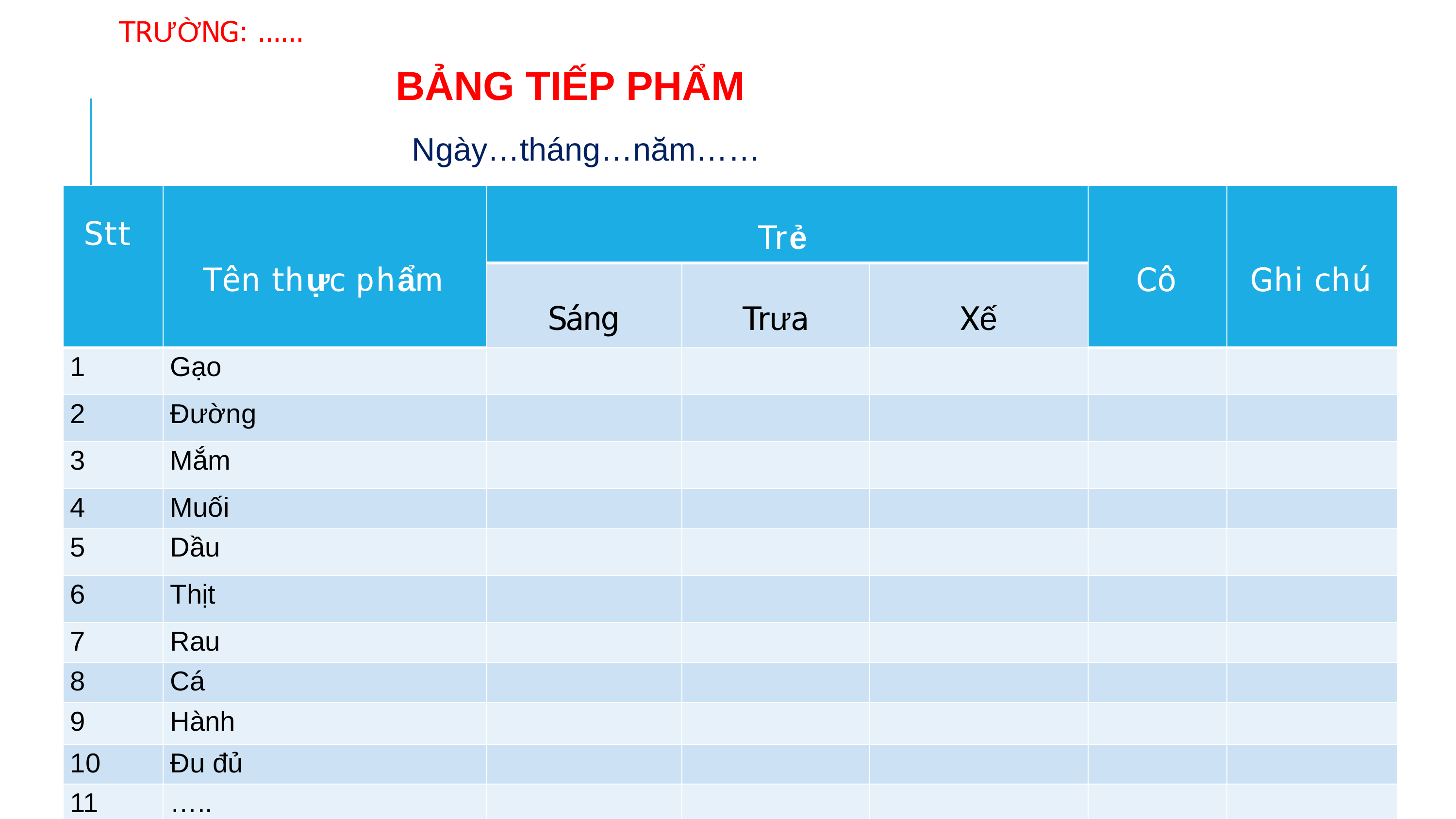

TRƯỜNG: ……
				    BẢNG TIẾP PHẨM
				     Ngày…tháng…năm……
| Stt | Tên thực phẩm | Trẻ |  |  | Cô | Ghi chú |
| --- | --- | --- | --- | --- | --- | --- |
|  |  | Sáng | Trưa | Xế |  |  |
| 1 | Gạo |  |  |  |  |  |
| 2 | Đường |  |  |  |  |  |
| 3 | Mắm |  |  |  |  |  |
| 4 | Muối |  |  |  |  |  |
| 5 | Dầu |  |  |  |  |  |
| 6 | Thịt |  |  |  |  |  |
| 7 | Rau |  |  |  |  |  |
| 8 | Cá |  |  |  |  |  |
| 9 | Hành |  |  |  |  |  |
| 10 | Đu đủ |  |  |  |  |  |
| 11 | ….. |  |  |  |  |  |